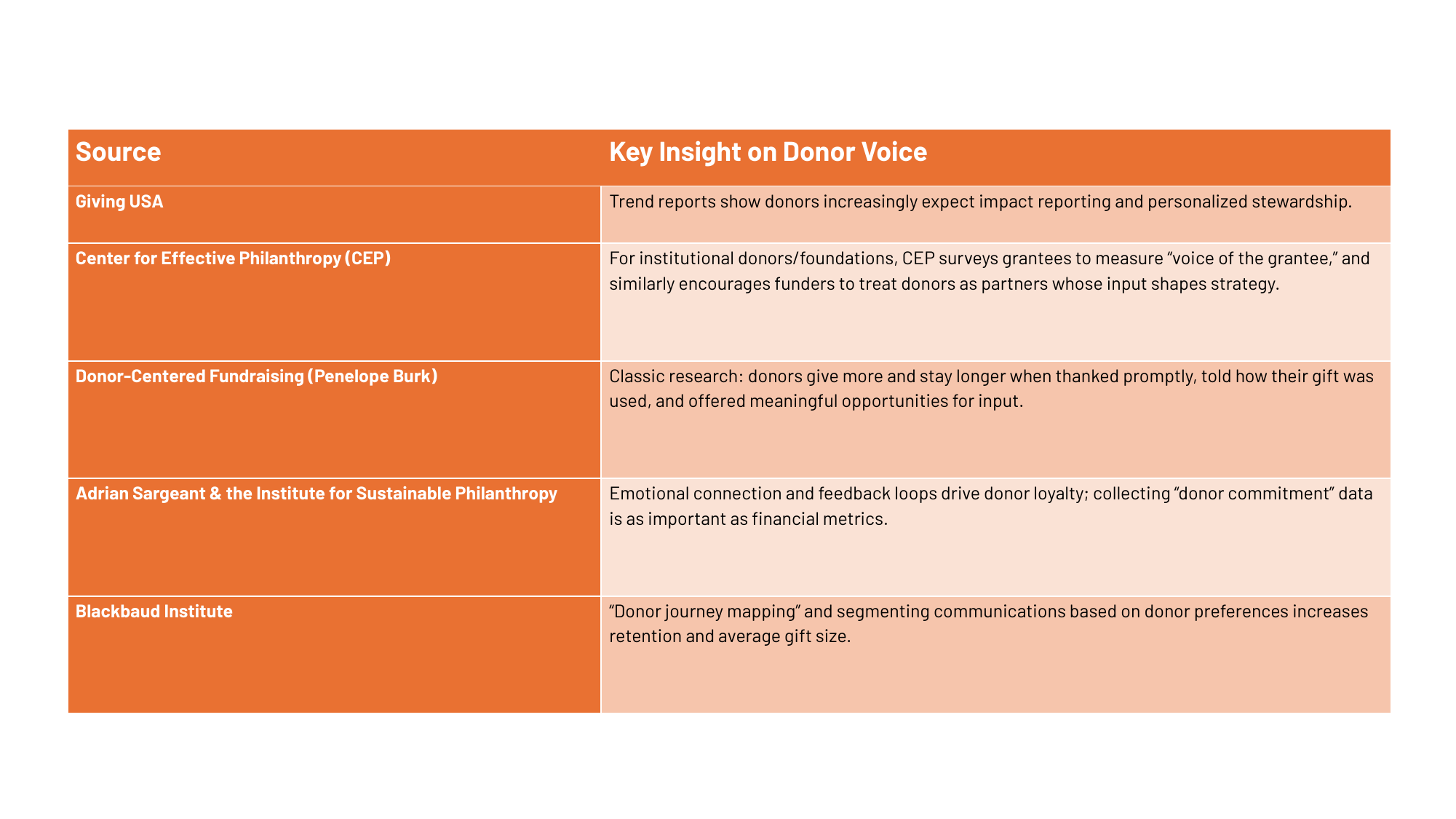

| Source | Key Insight on Donor Voice |
| --- | --- |
| Giving USA | Trend reports show donors increasingly expect impact reporting and personalized stewardship. |
| Center for Effective Philanthropy (CEP) | For institutional donors/foundations, CEP surveys grantees to measure “voice of the grantee,” and similarly encourages funders to treat donors as partners whose input shapes strategy. |
| Donor-Centered Fundraising (Penelope Burk) | Classic research: donors give more and stay longer when thanked promptly, told how their gift was used, and offered meaningful opportunities for input. |
| Adrian Sargeant & the Institute for Sustainable Philanthropy | Emotional connection and feedback loops drive donor loyalty; collecting “donor commitment” data is as important as financial metrics. |
| Blackbaud Institute | “Donor journey mapping” and segmenting communications based on donor preferences increases retention and average gift size. |